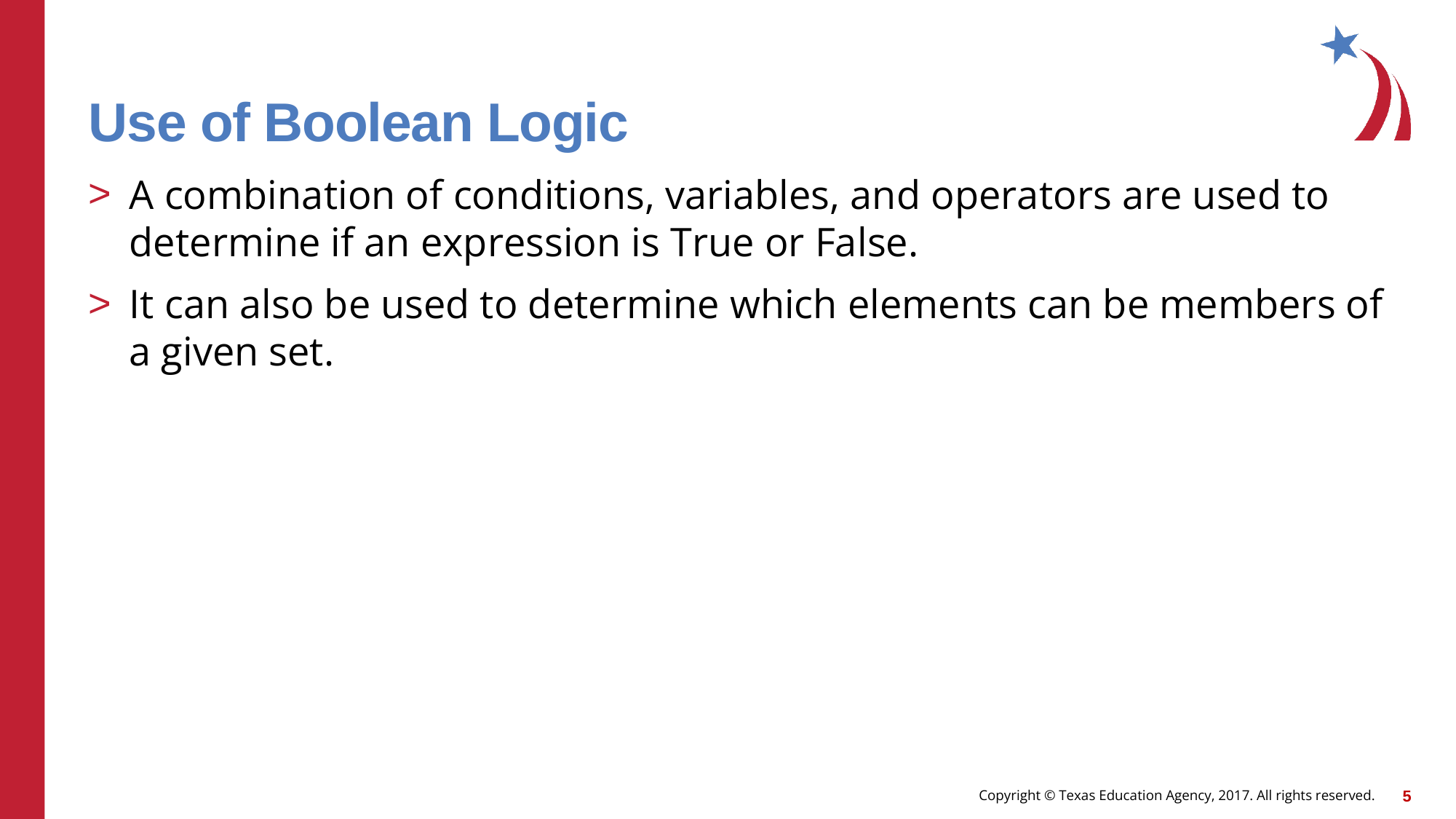

# Use of Boolean Logic
A combination of conditions, variables, and operators are used to determine if an expression is True or False.
It can also be used to determine which elements can be members of a given set.